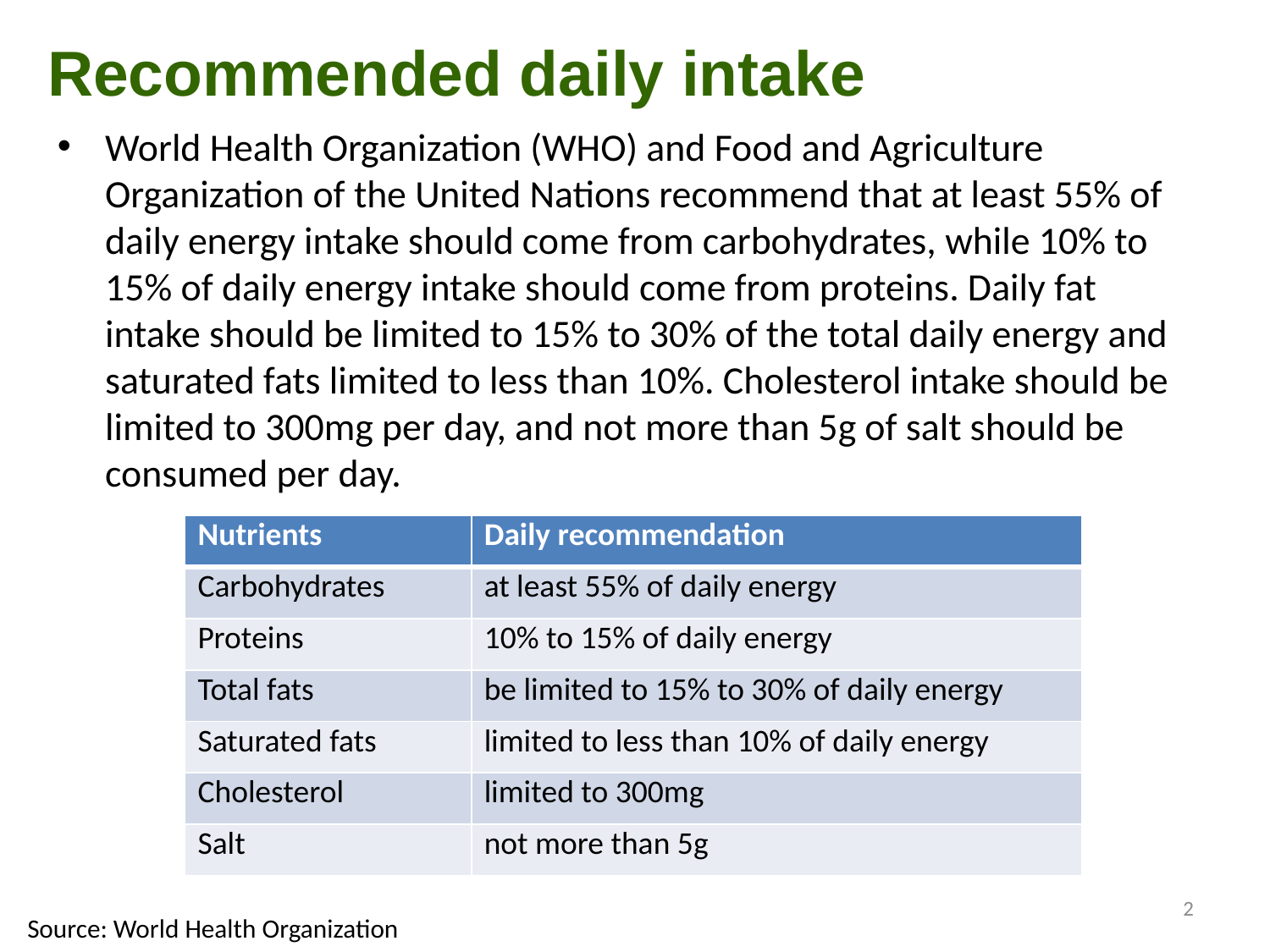

Recommended daily intake
World Health Organization (WHO) and Food and Agriculture Organization of the United Nations recommend that at least 55% of daily energy intake should come from carbohydrates, while 10% to 15% of daily energy intake should come from proteins. Daily fat intake should be limited to 15% to 30% of the total daily energy and saturated fats limited to less than 10%. Cholesterol intake should be limited to 300mg per day, and not more than 5g of salt should be consumed per day.
| Nutrients | Daily recommendation |
| --- | --- |
| Carbohydrates | at least 55% of daily energy |
| Proteins | 10% to 15% of daily energy |
| Total fats | be limited to 15% to 30% of daily energy |
| Saturated fats | limited to less than 10% of daily energy |
| Cholesterol | limited to 300mg |
| Salt | not more than 5g |
2
Source: World Health Organization